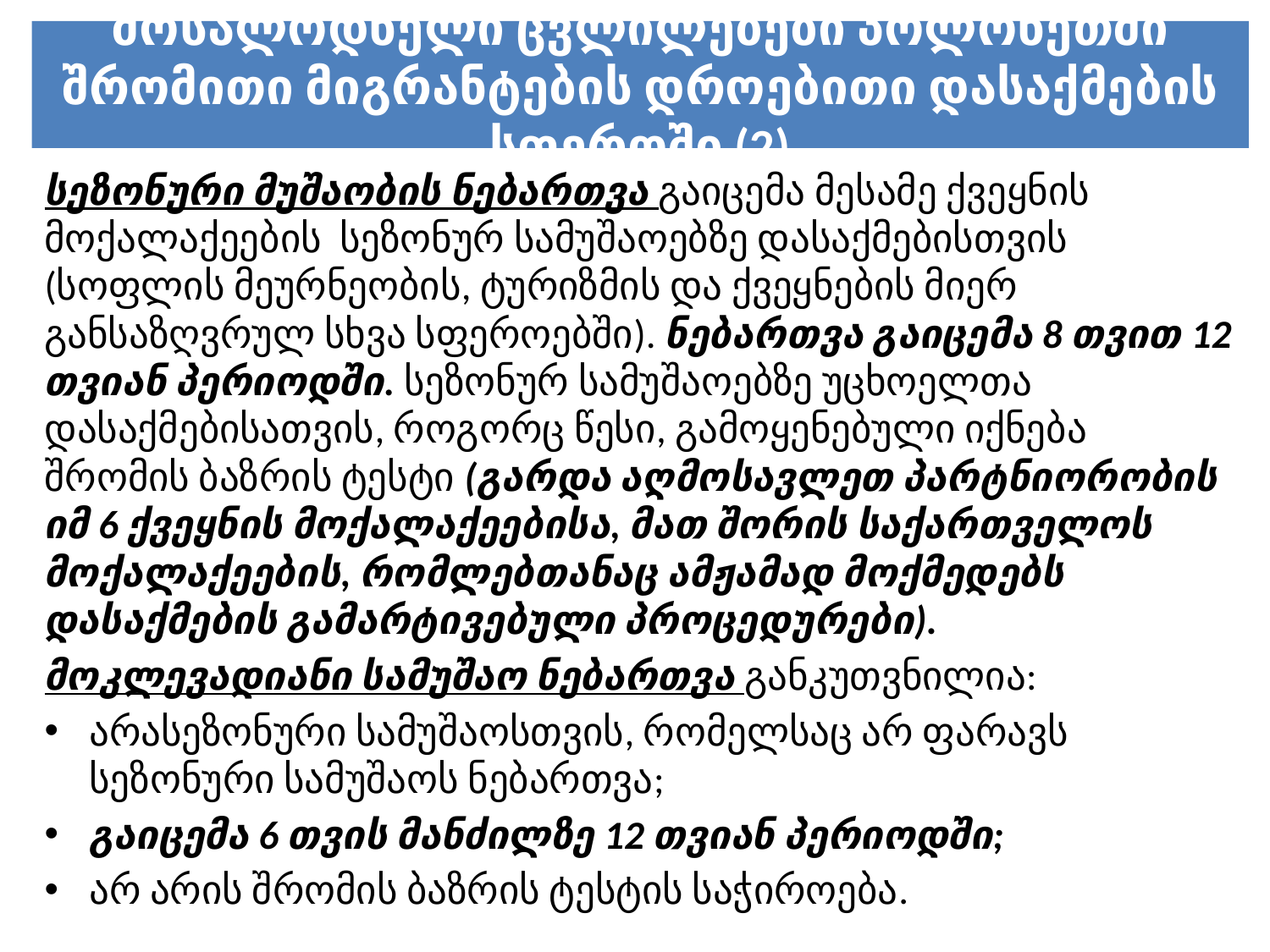

# მოსალოდნელი ცვლილებები პოლონეთში შრომითი მიგრანტების დროებითი დასაქმების სფეროში (2)
სეზონური მუშაობის ნებართვა გაიცემა მესამე ქვეყნის მოქალაქეების  სეზონურ სამუშაოებზე დასაქმებისთვის (სოფლის მეურნეობის, ტურიზმის და ქვეყნების მიერ განსაზღვრულ სხვა სფეროებში). ნებართვა გაიცემა 8 თვით 12 თვიან პერიოდში. სეზონურ სამუშაოებზე უცხოელთა დასაქმებისათვის, როგორც წესი, გამოყენებული იქნება შრომის ბაზრის ტესტი (გარდა აღმოსავლეთ პარტნიორობის იმ 6 ქვეყნის მოქალაქეებისა, მათ შორის საქართველოს მოქალაქეების, რომლებთანაც ამჟამად მოქმედებს დასაქმების გამარტივებული პროცედურები).
მოკლევადიანი სამუშაო ნებართვა განკუთვნილია:
არასეზონური სამუშაოსთვის, რომელსაც არ ფარავს სეზონური სამუშაოს ნებართვა;
გაიცემა 6 თვის მანძილზე 12 თვიან პერიოდში;
არ არის შრომის ბაზრის ტესტის საჭიროება.